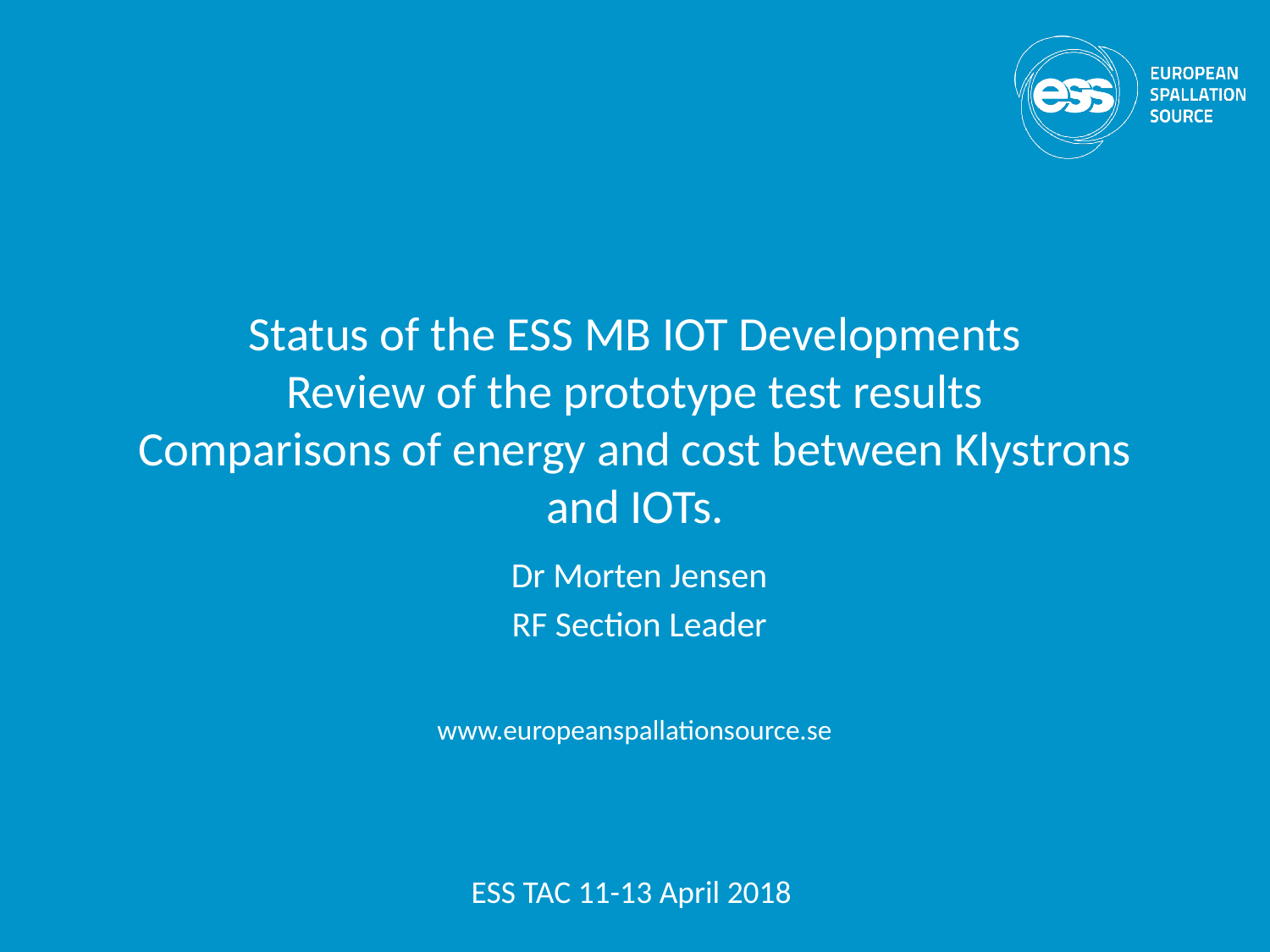

# Status of the ESS MB IOT Developments Review of the prototype test results Comparisons of energy and cost between Klystrons and IOTs.
Dr Morten Jensen
RF Section Leader
www.europeanspallationsource.se

ESS TAC 11-13 April 2018